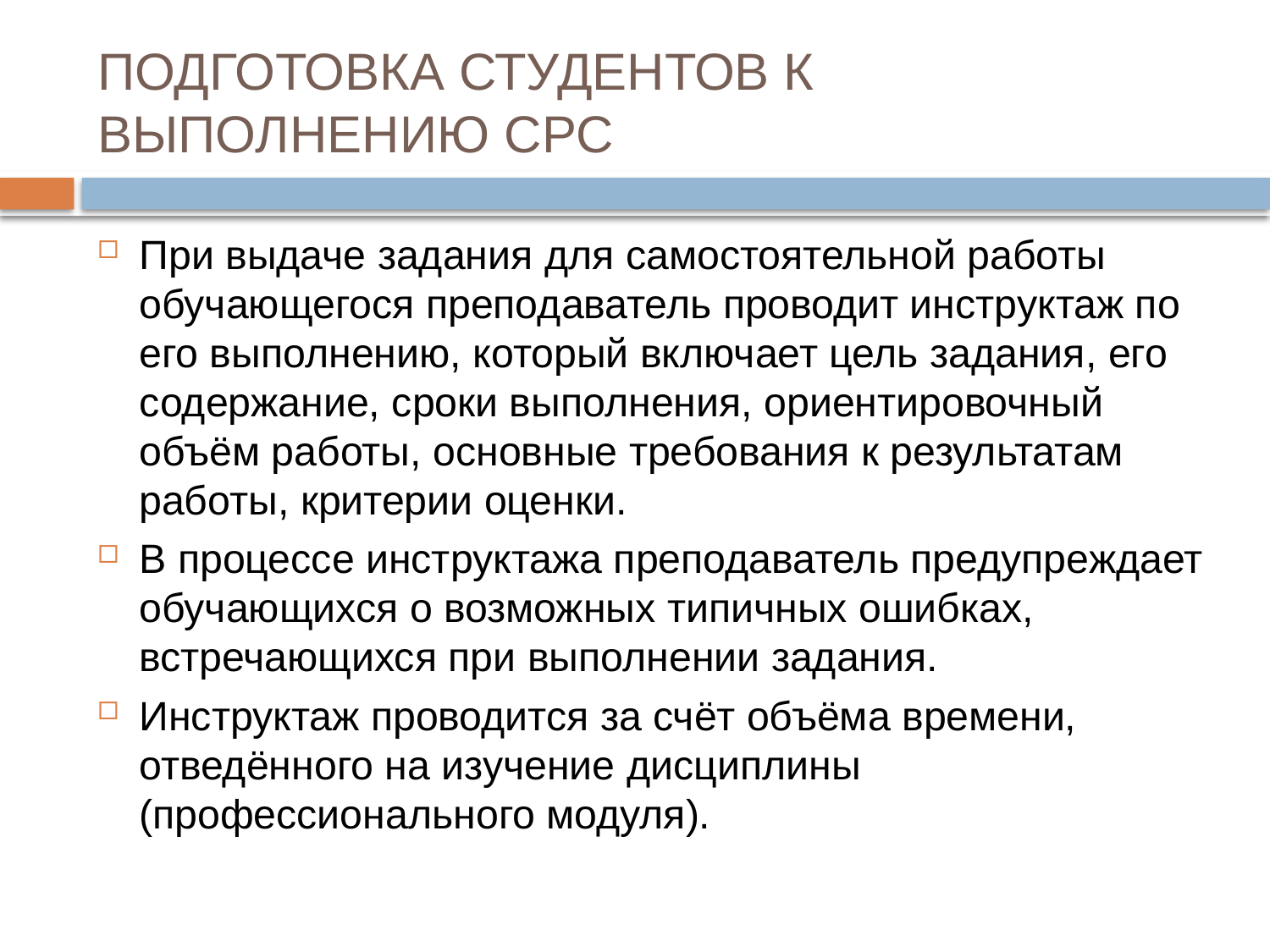

# ПОДГОТОВКА СТУДЕНТОВ К ВЫПОЛНЕНИЮ СРС
При выдаче задания для самостоятельной работы обучающегося преподаватель проводит инструктаж по его выполнению, который включает цель задания, его содержание, сроки выполнения, ориентировочный объём работы, основные требования к результатам работы, критерии оценки.
В процессе инструктажа преподаватель предупреждает обучающихся о возможных типичных ошибках, встречающихся при выполнении задания.
Инструктаж проводится за счёт объёма времени, отведённого на изучение дисциплины (профессионального модуля).